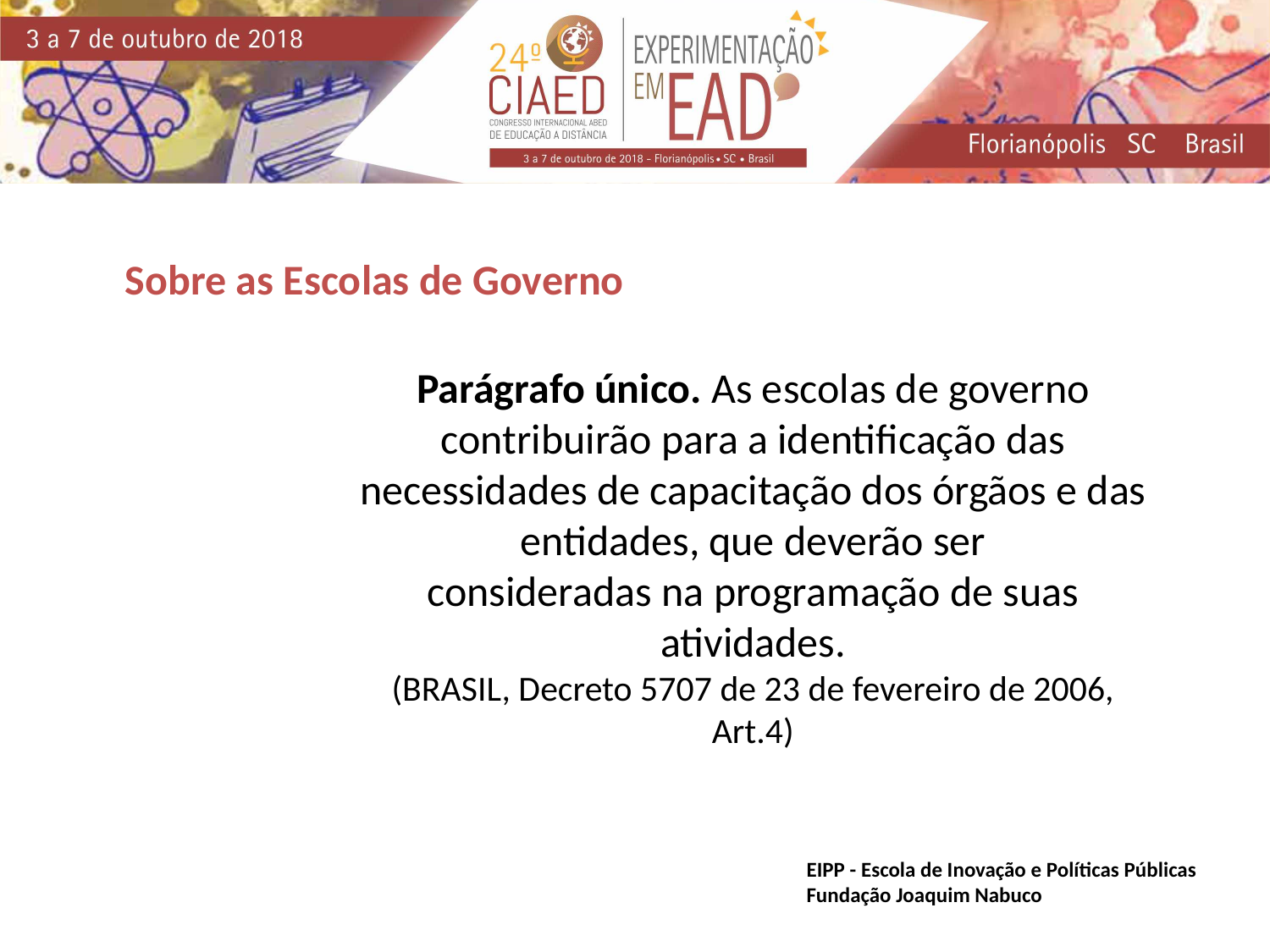

Sobre as Escolas de Governo
Parágrafo único. As escolas de governo contribuirão para a identificação das
necessidades de capacitação dos órgãos e das entidades, que deverão ser
consideradas na programação de suas atividades.
(BRASIL, Decreto 5707 de 23 de fevereiro de 2006, Art.4)
EIPP - Escola de Inovação e Políticas Públicas
Fundação Joaquim Nabuco